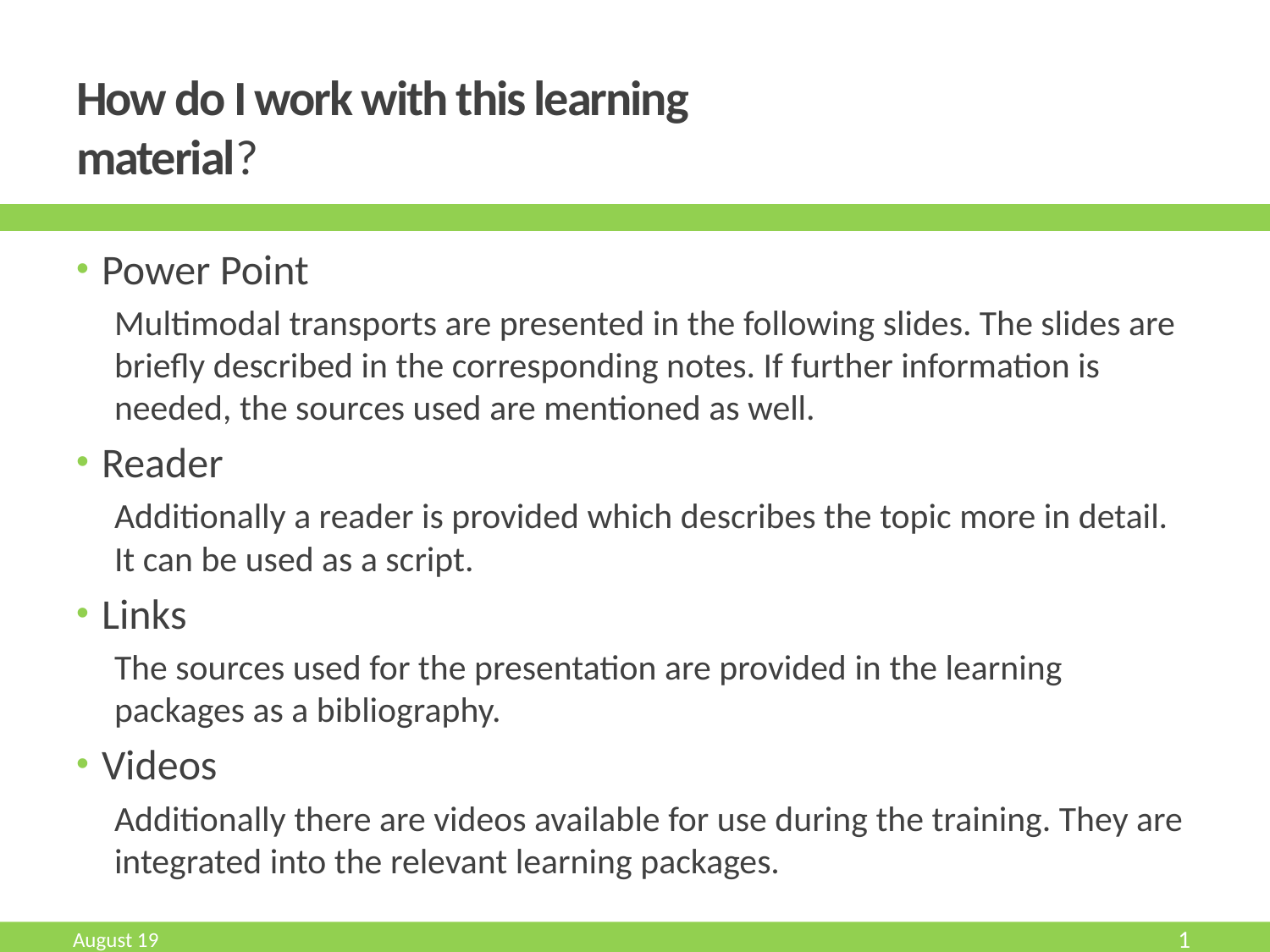

# How do I work with this learning material?
Power Point
Multimodal transports are presented in the following slides. The slides are briefly described in the corresponding notes. If further information is needed, the sources used are mentioned as well.
Reader
Additionally a reader is provided which describes the topic more in detail. It can be used as a script.
Links
The sources used for the presentation are provided in the learning packages as a bibliography.
Videos
Additionally there are videos available for use during the training. They are integrated into the relevant learning packages.
August 19
1